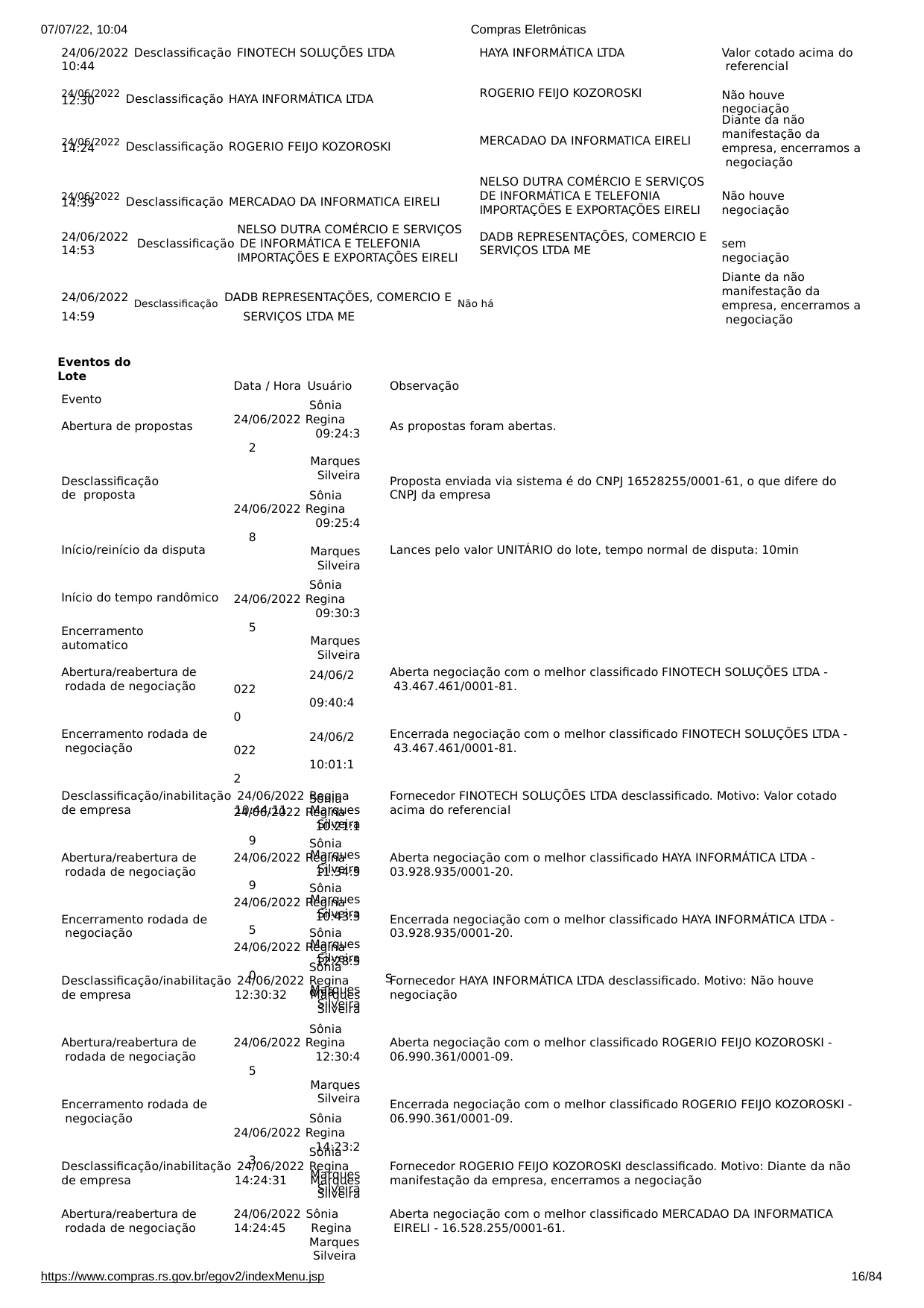

07/07/22, 10:04
24/06/2022 Desclassificação FINOTECH SOLUÇÕES LTDA  10:44
Compras Eletrônicas
HAYA INFORMÁTICA LTDA
Valor cotado acima do  referencial

Não houve negociação
24/06/2022 Desclassificação HAYA INFORMÁTICA LTDA
ROGERIO FEIJO KOZOROSKI
12:30
Diante da não  manifestação da
empresa, encerramos a  negociação
24/06/2022 Desclassificação ROGERIO FEIJO KOZOROSKI
MERCADAO DA INFORMATICA EIRELI
14:24
NELSO DUTRA COMÉRCIO E SERVIÇOS  DE INFORMÁTICA E TELEFONIA
IMPORTAÇÕES E EXPORTAÇÕES EIRELI
24/06/2022 Desclassificação MERCADAO DA INFORMATICA EIRELI
Não houve negociação
14:39
NELSO DUTRA COMÉRCIO E SERVIÇOS
Desclassificação DE INFORMÁTICA E TELEFONIA
IMPORTAÇÕES E EXPORTAÇÕES EIRELI
24/06/2022
14:53
DADB REPRESENTAÇÕES, COMERCIO E  SERVIÇOS LTDA ME
sem negociação
Diante da não  manifestação da
empresa, encerramos a  negociação
24/06/2022 Desclassificação DADB REPRESENTAÇÕES, COMERCIO E Não há  14:59	SERVIÇOS LTDA ME
Eventos do Lote
Evento
Data / Hora Usuário
Sônia  24/06/2022 Regina
09:24:32	Marques
Silveira
Sônia  24/06/2022 Regina
09:25:48	Marques
Silveira
Sônia  24/06/2022 Regina
09:30:35	Marques
Silveira
24/06/2022
09:40:40
24/06/2022
10:01:12
Sônia  24/06/2022 Regina
10:21:19	Marques
Silveira
Sônia  24/06/2022 Regina
10:43:35	Marques
Silveira
Sônia
Observação
Abertura de propostas
As propostas foram abertas.
Desclassificação de  proposta
Proposta enviada via sistema é do CNPJ 16528255/0001-61, o que difere do  CNPJ da empresa
Início/reinício da disputa
Lances pelo valor UNITÁRIO do lote, tempo normal de disputa: 10min
Início do tempo randômico
Encerramento automatico
Abertura/reabertura de  rodada de negociação
Aberta negociação com o melhor classificado FINOTECH SOLUÇÕES LTDA -  43.467.461/0001-81.
Encerramento rodada de  negociação
Encerrada negociação com o melhor classificado FINOTECH SOLUÇÕES LTDA -  43.467.461/0001-81.
Desclassificação/inabilitação 24/06/2022 Regina
Fornecedor FINOTECH SOLUÇÕES LTDA desclassificado. Motivo: Valor cotado  acima do referencial
de empresa
10:44:11	Marques
Silveira
Sônia  24/06/2022 Regina
11:34:59	Marques
Silveira
Sônia  24/06/2022 Regina
12:28:50	Marques
Silveira
Abertura/reabertura de  rodada de negociação
Aberta negociação com o melhor classificado HAYA INFORMÁTICA LTDA -  03.928.935/0001-20.
Encerramento rodada de  negociação
Encerrada negociação com o melhor classificado HAYA INFORMÁTICA LTDA -  03.928.935/0001-20.
Sônia  Desclassificação/inabilitação 24/06/2022 Regina
Fornecedor HAYA INFORMÁTICA LTDA desclassificado. Motivo: Não houve  negociação
de empresa
12:30:32	Marques
Silveira
Sônia  24/06/2022 Regina
12:30:45	Marques
Silveira
Sônia  24/06/2022 Regina
14:23:23	Marques
Silveira
Abertura/reabertura de  rodada de negociação
Aberta negociação com o melhor classificado ROGERIO FEIJO KOZOROSKI -  06.990.361/0001-09.
Encerramento rodada de  negociação
Encerrada negociação com o melhor classificado ROGERIO FEIJO KOZOROSKI -  06.990.361/0001-09.
Sônia  Desclassificação/inabilitação 24/06/2022 Regina
Fornecedor ROGERIO FEIJO KOZOROSKI desclassificado. Motivo: Diante da não  manifestação da empresa, encerramos a negociação
de empresa
14:24:31	Marques
Silveira
24/06/2022 Sônia  14:24:45	Regina
Marques  Silveira
Abertura/reabertura de  rodada de negociação
Aberta negociação com o melhor classificado MERCADAO DA INFORMATICA  EIRELI - 16.528.255/0001-61.
https://www.compras.rs.gov.br/egov2/indexMenu.jsp
# 16/84